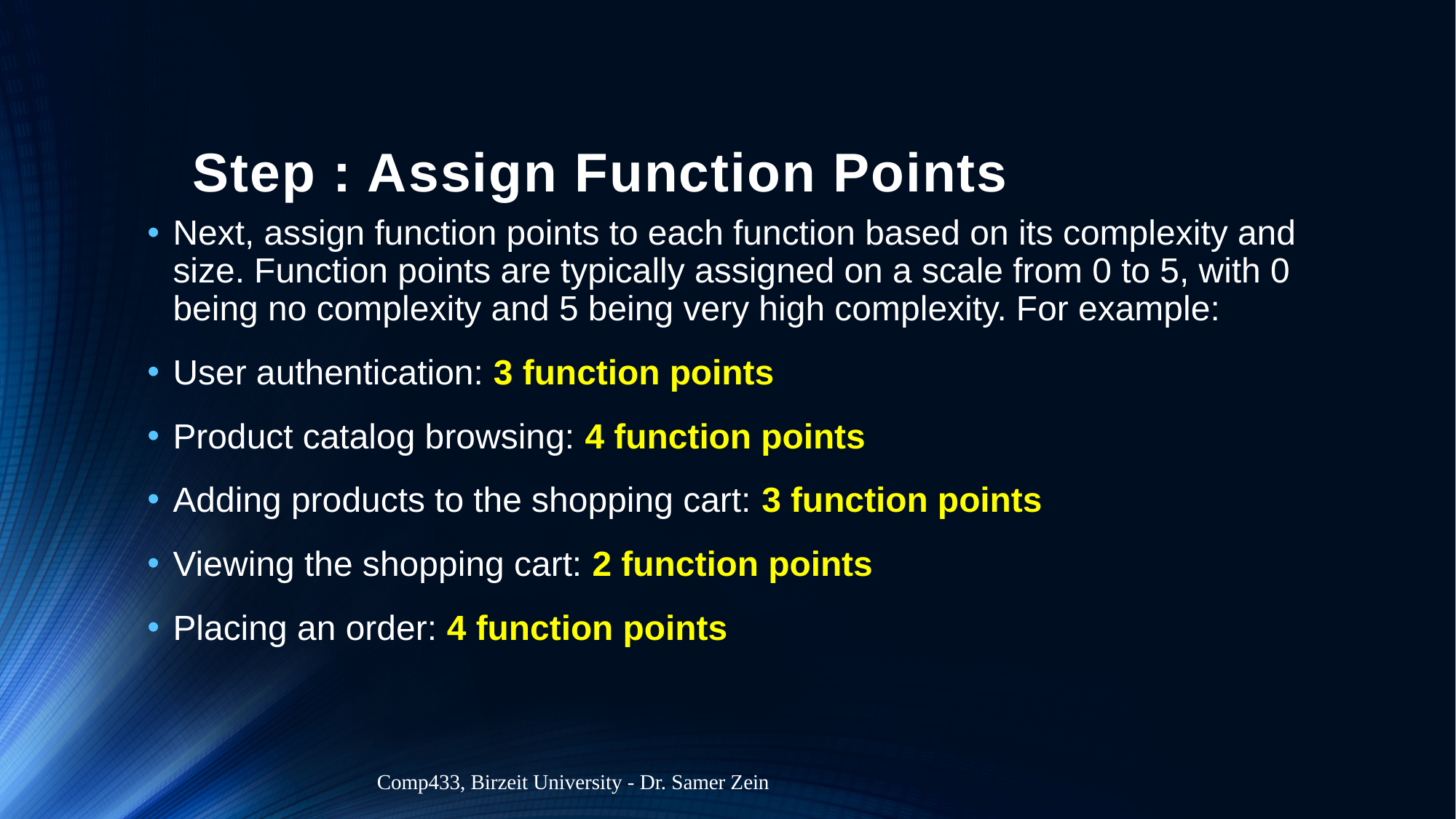

# Step : Assign Function Points
Next, assign function points to each function based on its complexity and size. Function points are typically assigned on a scale from 0 to 5, with 0 being no complexity and 5 being very high complexity. For example:
User authentication: 3 function points
Product catalog browsing: 4 function points
Adding products to the shopping cart: 3 function points
Viewing the shopping cart: 2 function points
Placing an order: 4 function points
Comp433, Birzeit University - Dr. Samer Zein